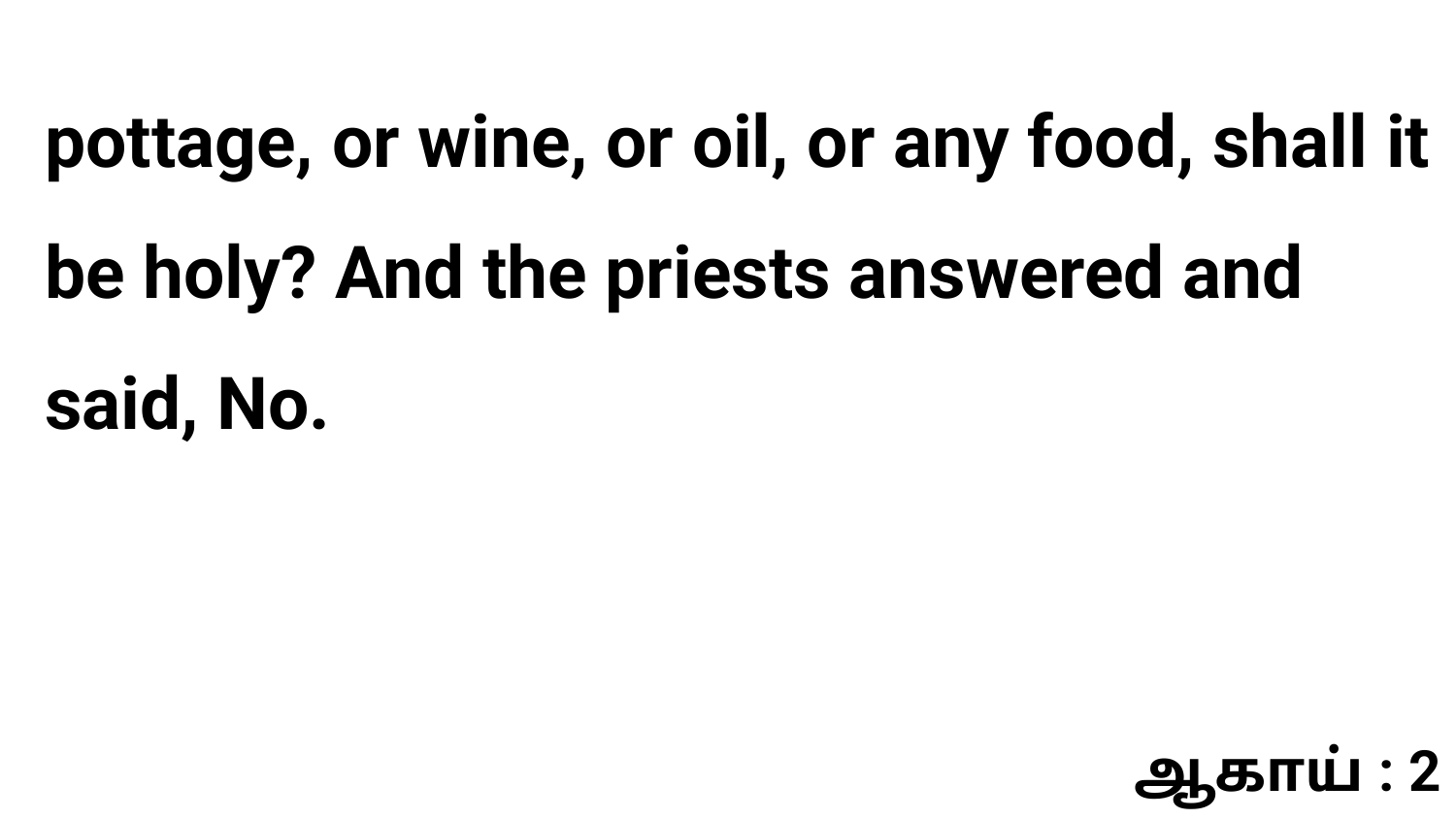

pottage, or wine, or oil, or any food, shall it be holy? And the priests answered and said, No.
ஆகாய் : 2